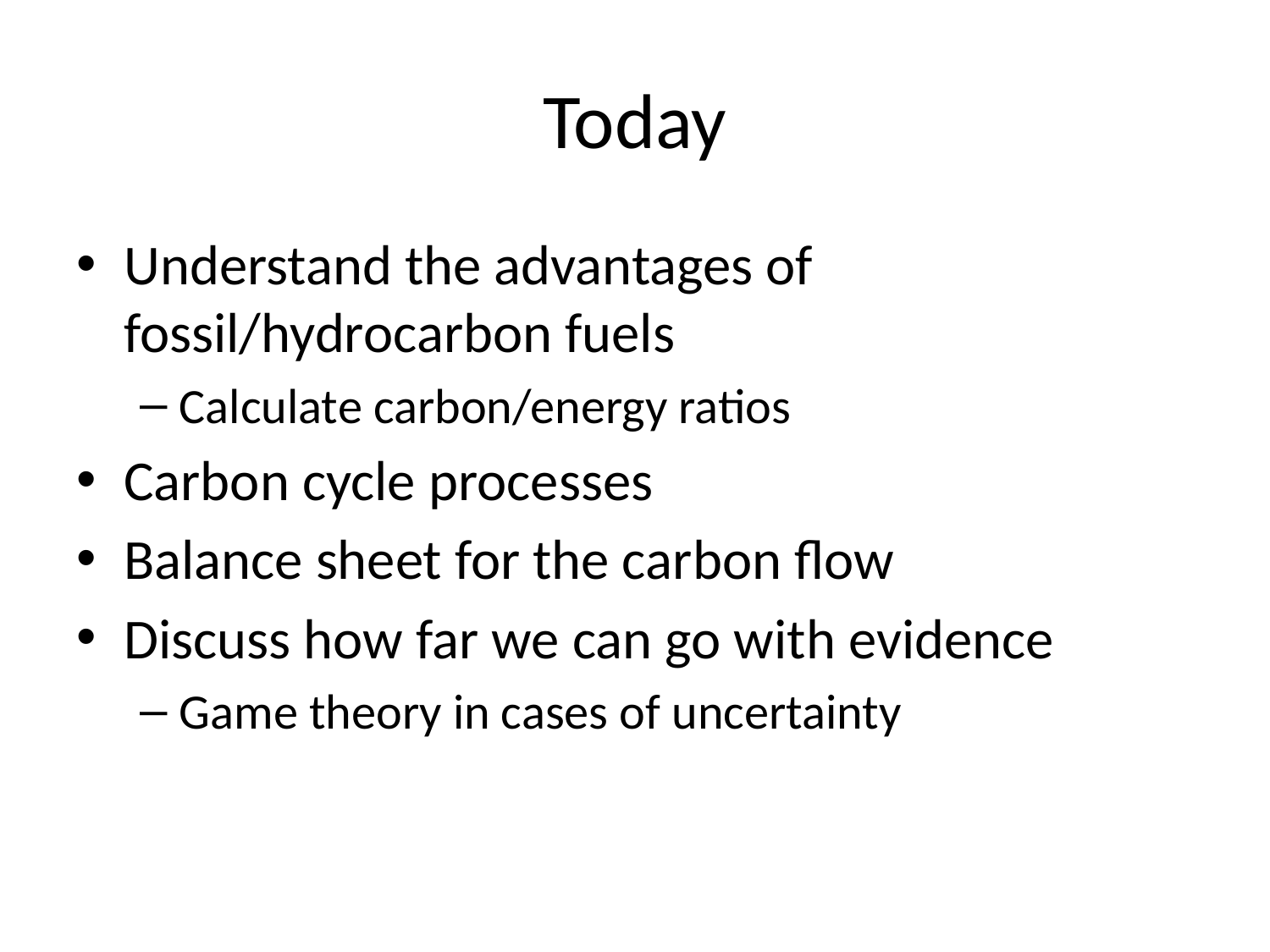

# Today
Understand the advantages of fossil/hydrocarbon fuels
Calculate carbon/energy ratios
Carbon cycle processes
Balance sheet for the carbon flow
Discuss how far we can go with evidence
Game theory in cases of uncertainty